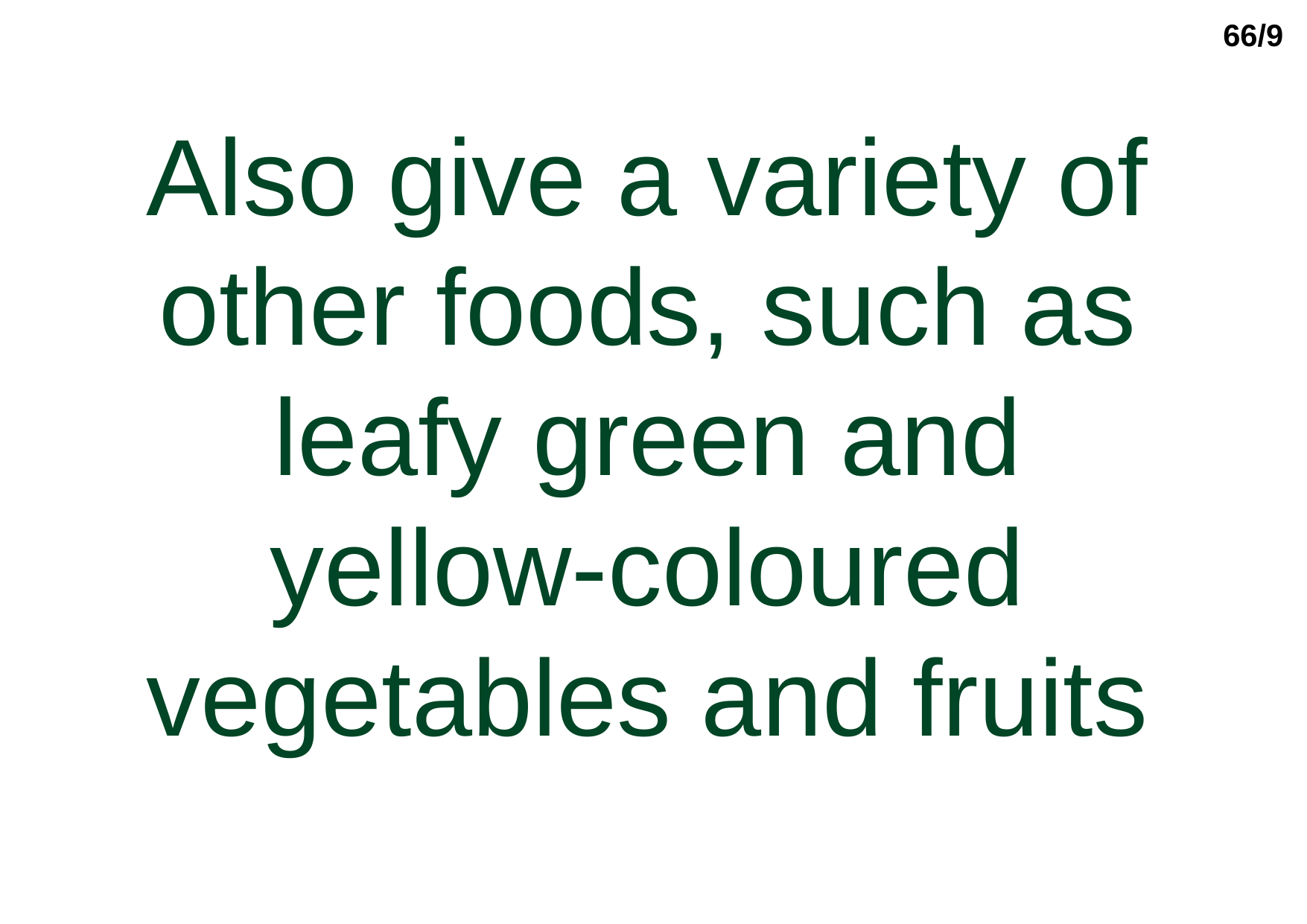

66/9
Also give a variety of other foods, such as leafy green and yellow-coloured vegetables and fruits